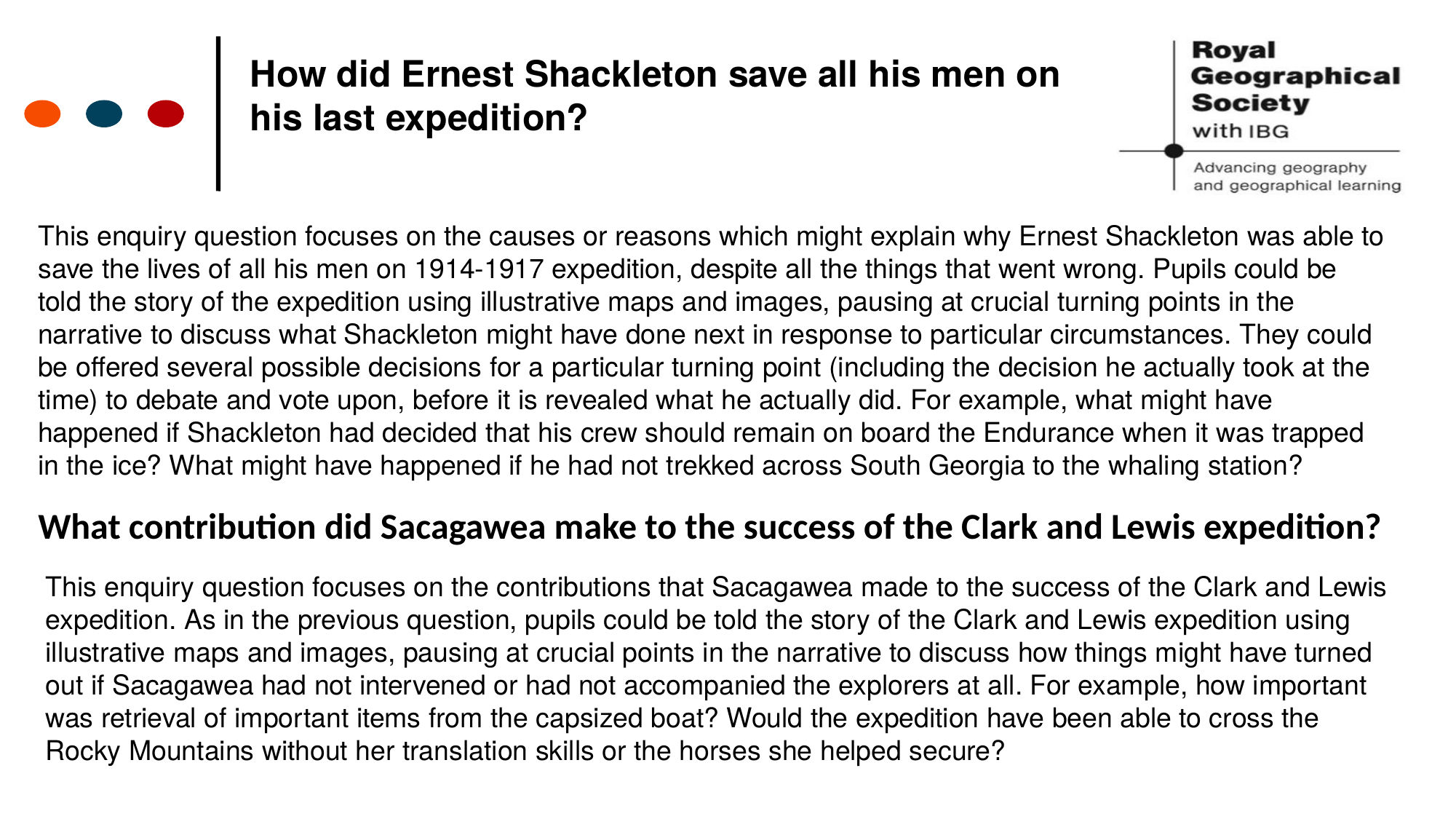

How did Ernest Shackleton save all his men on his last expedition?
This enquiry question focuses on the causes or reasons which might explain why Ernest Shackleton was able to save the lives of all his men on 1914-1917 expedition, despite all the things that went wrong. Pupils could be told the story of the expedition using illustrative maps and images, pausing at crucial turning points in the narrative to discuss what Shackleton might have done next in response to particular circumstances. They could be offered several possible decisions for a particular turning point (including the decision he actually took at the time) to debate and vote upon, before it is revealed what he actually did. For example, what might have happened if Shackleton had decided that his crew should remain on board the Endurance when it was trapped in the ice? What might have happened if he had not trekked across South Georgia to the whaling station?

What contribution did Sacagawea make to the success of the Clark and Lewis expedition?

This enquiry question focuses on the contributions that Sacagawea made to the success of the Clark and Lewis expedition. As in the previous question, pupils could be told the story of the Clark and Lewis expedition using illustrative maps and images, pausing at crucial points in the narrative to discuss how things might have turned out if Sacagawea had not intervened or had not accompanied the explorers at all. For example, how important was retrieval of important items from the capsized boat? Would the expedition have been able to cross the Rocky Mountains without her translation skills or the horses she helped secure?